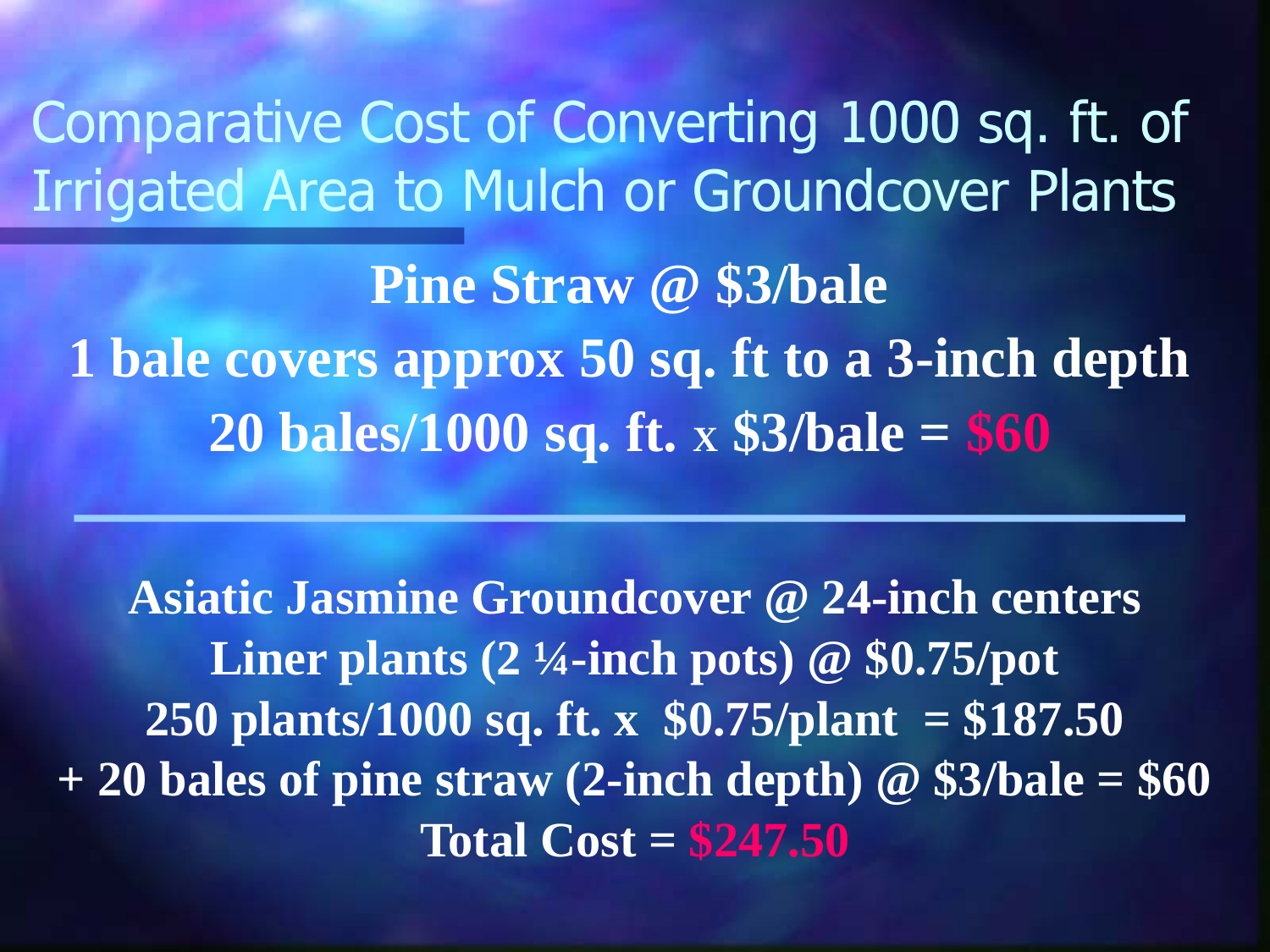

# Comparative Cost of Converting 1000 sq. ft. of Irrigated Area to Mulch or Groundcover Plants
Pine Straw @ $3/bale
1 bale covers approx 50 sq. ft to a 3-inch depth
20 bales/1000 sq. ft. X $3/bale = $60

Asiatic Jasmine Groundcover @ 24-inch centers
Liner plants (2 ¼-inch pots) @ $0.75/pot
250 plants/1000 sq. ft. x  $0.75/plant  = $187.50
+ 20 bales of pine straw (2-inch depth) @ $3/bale = $60
Total Cost = $247.50